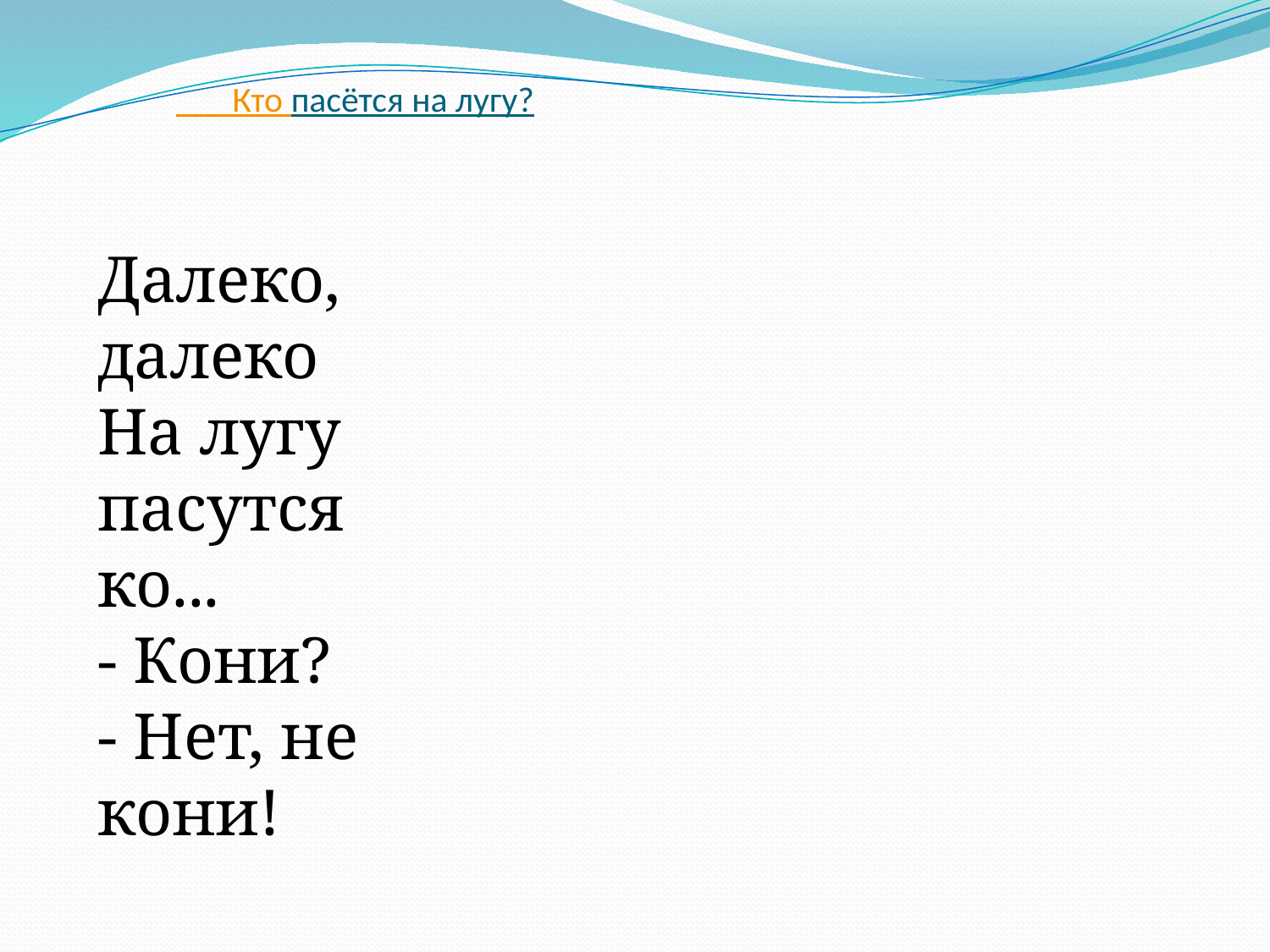

# Кто пасётся на лугу?
Далеко, далеко
На лугу пасутся ко...
- Кони?
- Нет, не кони!